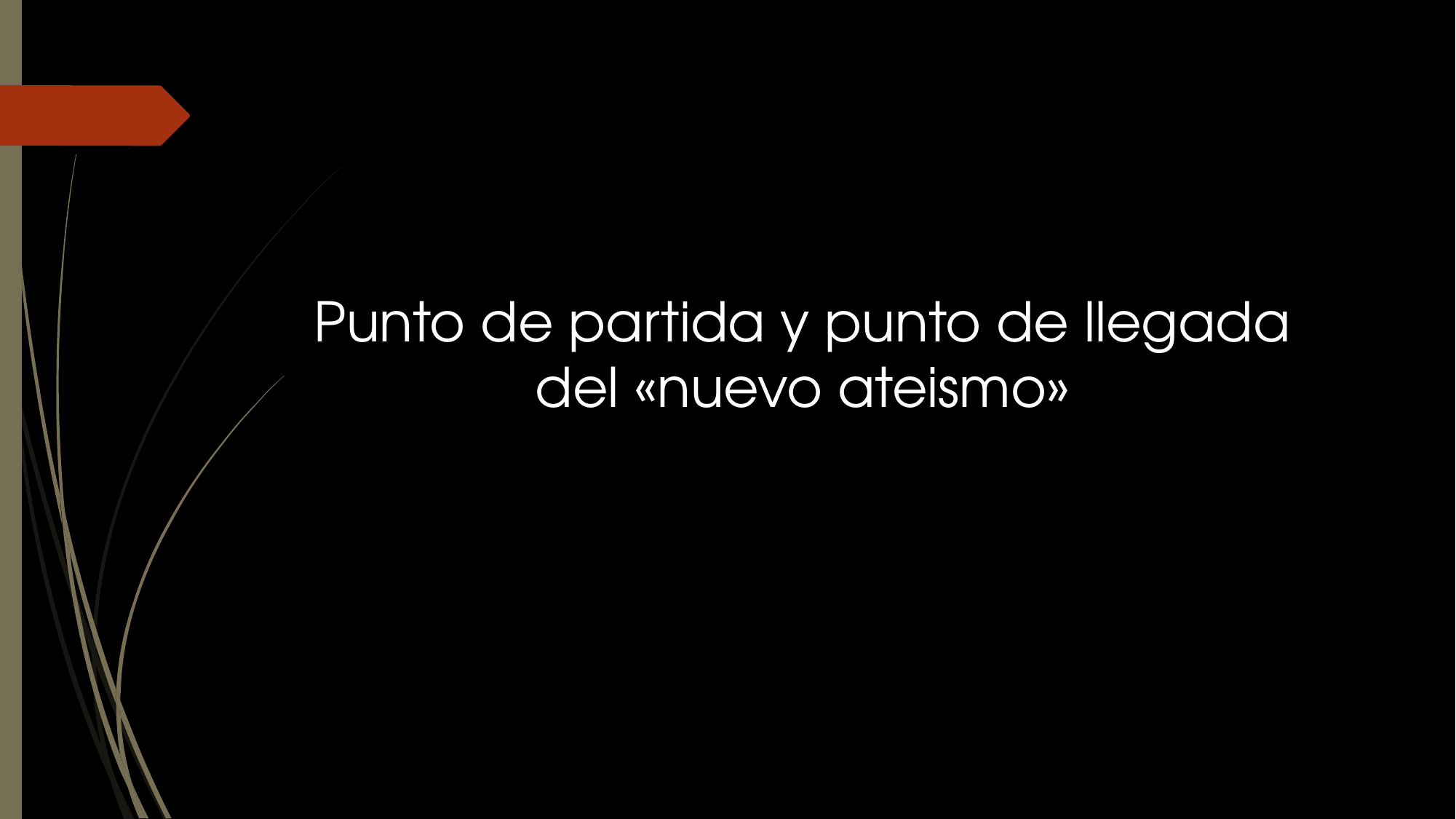

# Punto de partida y punto de llegada del «nuevo ateismo»